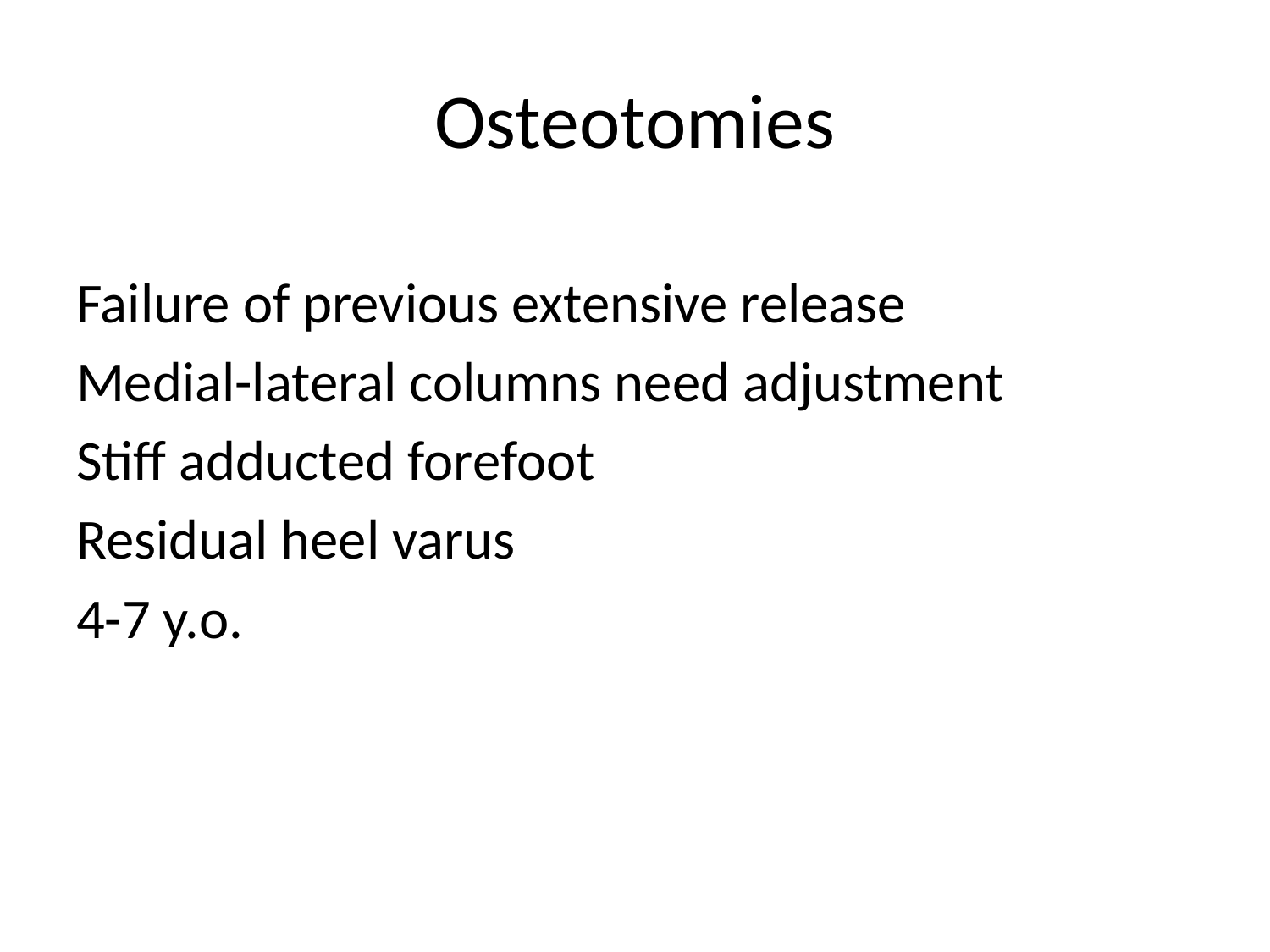

# Osteotomies
Failure of previous extensive release
Medial-lateral columns need adjustment
Stiff adducted forefoot
Residual heel varus
4-7 y.o.